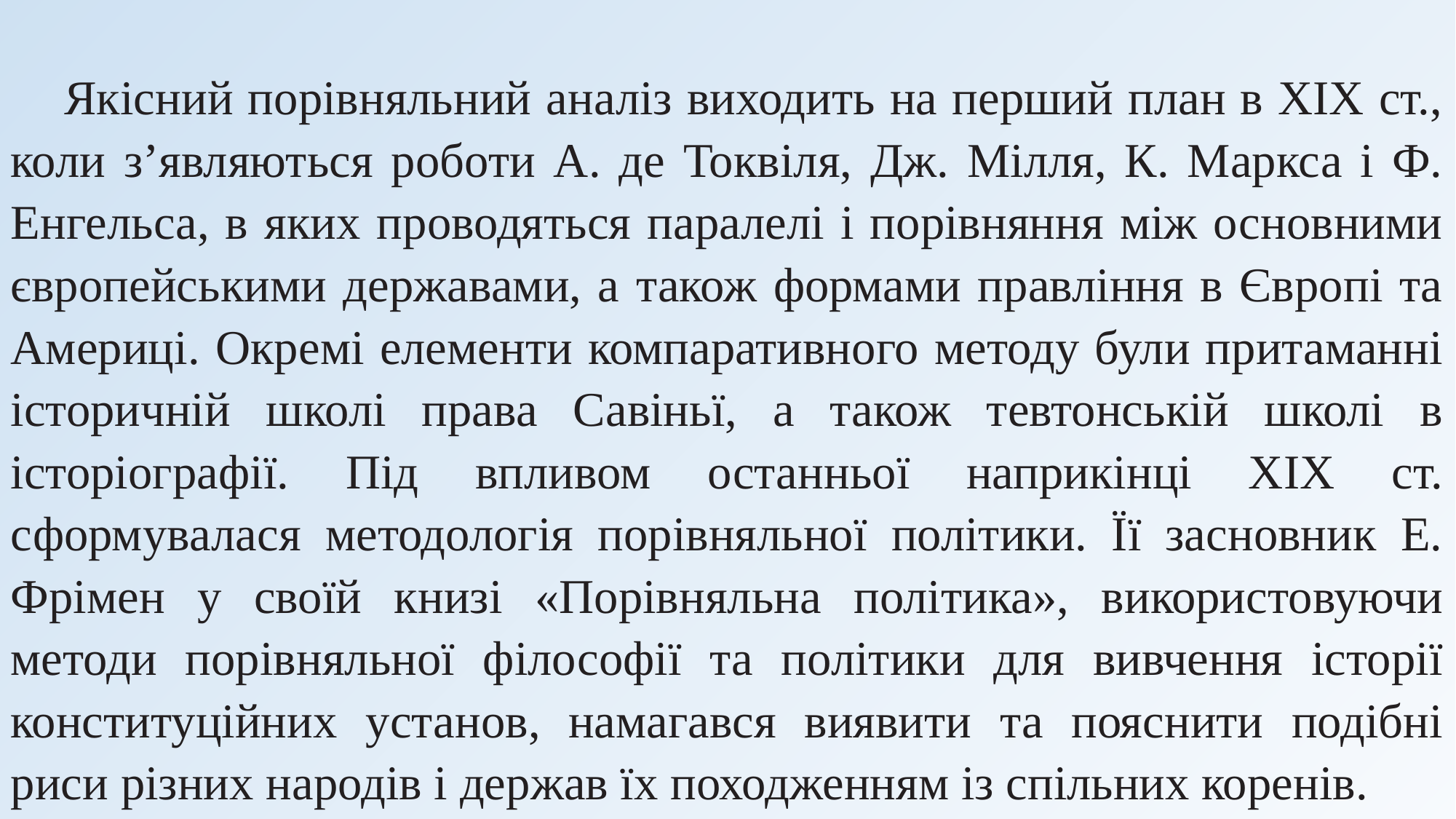

Якісний порівняльний аналіз виходить на перший план в ХІХ ст., коли з’являються роботи А. де Токвіля, Дж. Мілля, К. Маркса і Ф. Енгельса, в яких проводяться паралелі і порівняння між основними європейськими державами, а також формами правління в Європі та Америці. Окремі елементи компаративного методу були притаманні історичній школі права Савіньї, а також тевтонській школі в історіографії. Під впливом останньої наприкінці ХІХ ст. сформувалася методологія порівняльної політики. Її засновник Е. Фрімен у своїй книзі «Порівняльна політика», використовуючи методи порівняльної філософії та політики для вивчення історії конституційних установ, намагався виявити та пояснити подібні риси різних народів і держав їх походженням із спільних коренів.